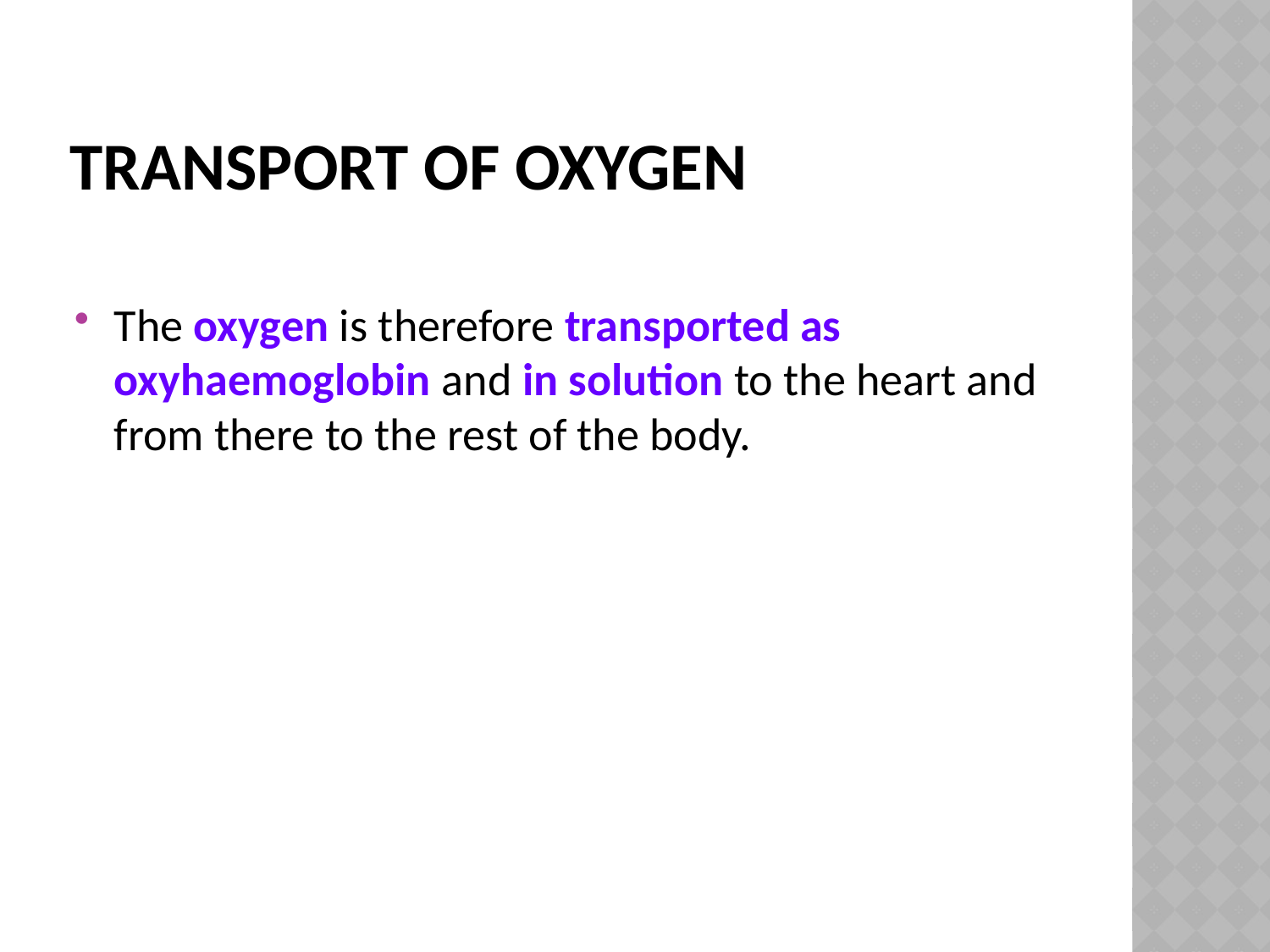

# Transport of oxygen

The oxygen is therefore transported as oxyhaemoglobin and in solution to the heart and from there to the rest of the body.